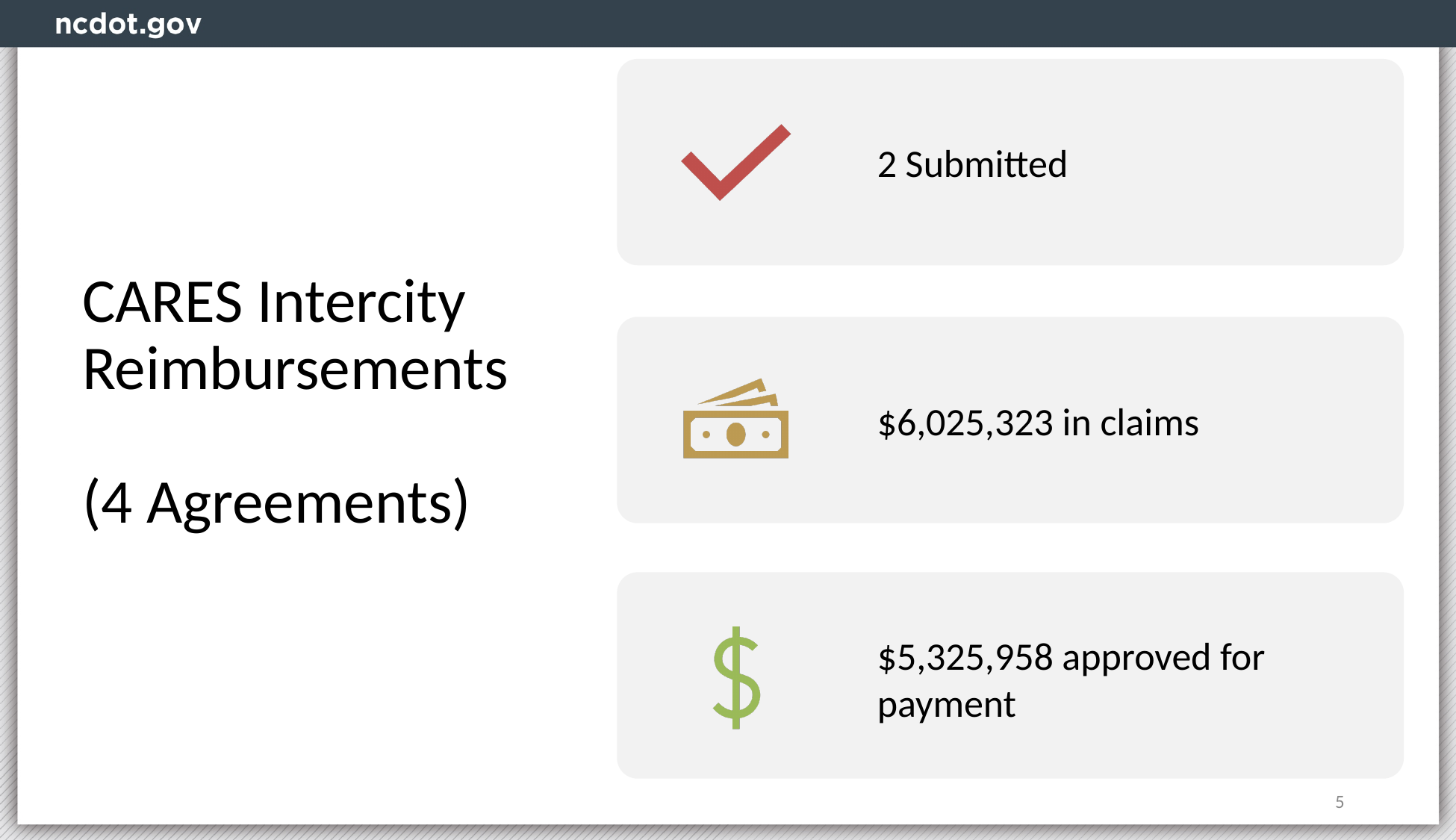

2 Submitted
$6,025,323 in claims
$5,325,958 approved for payment
# CARES Intercity Reimbursements (4 Agreements)
5